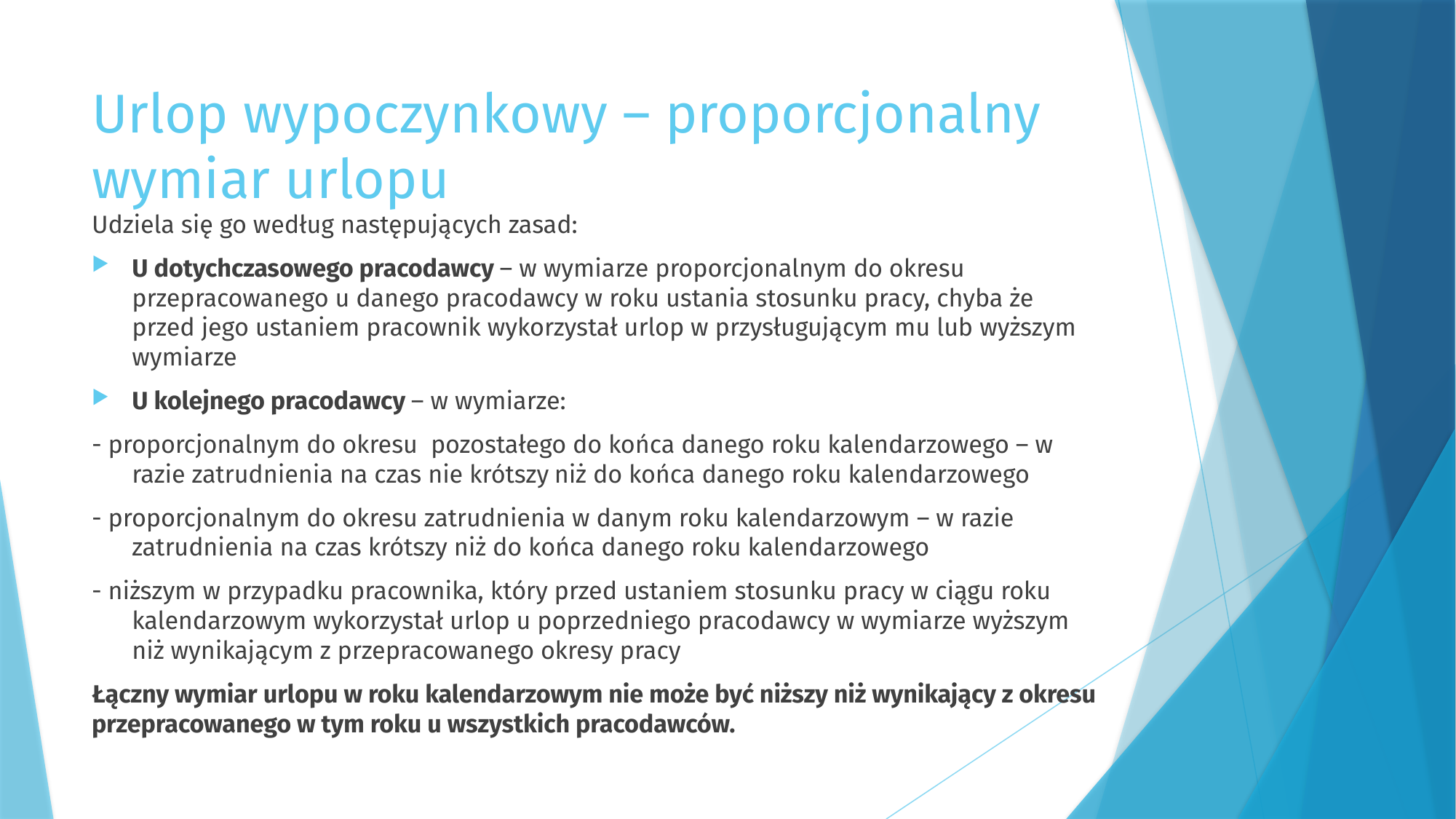

# Urlop wypoczynkowy – proporcjonalny wymiar urlopu
Udziela się go według następujących zasad:
U dotychczasowego pracodawcy – w wymiarze proporcjonalnym do okresu przepracowanego u danego pracodawcy w roku ustania stosunku pracy, chyba że przed jego ustaniem pracownik wykorzystał urlop w przysługującym mu lub wyższym wymiarze
U kolejnego pracodawcy – w wymiarze:
- proporcjonalnym do okresu  pozostałego do końca danego roku kalendarzowego – w razie zatrudnienia na czas nie krótszy niż do końca danego roku kalendarzowego
- proporcjonalnym do okresu zatrudnienia w danym roku kalendarzowym – w razie zatrudnienia na czas krótszy niż do końca danego roku kalendarzowego
- niższym w przypadku pracownika, który przed ustaniem stosunku pracy w ciągu roku kalendarzowym wykorzystał urlop u poprzedniego pracodawcy w wymiarze wyższym niż wynikającym z przepracowanego okresy pracy
Łączny wymiar urlopu w roku kalendarzowym nie może być niższy niż wynikający z okresu przepracowanego w tym roku u wszystkich pracodawców.